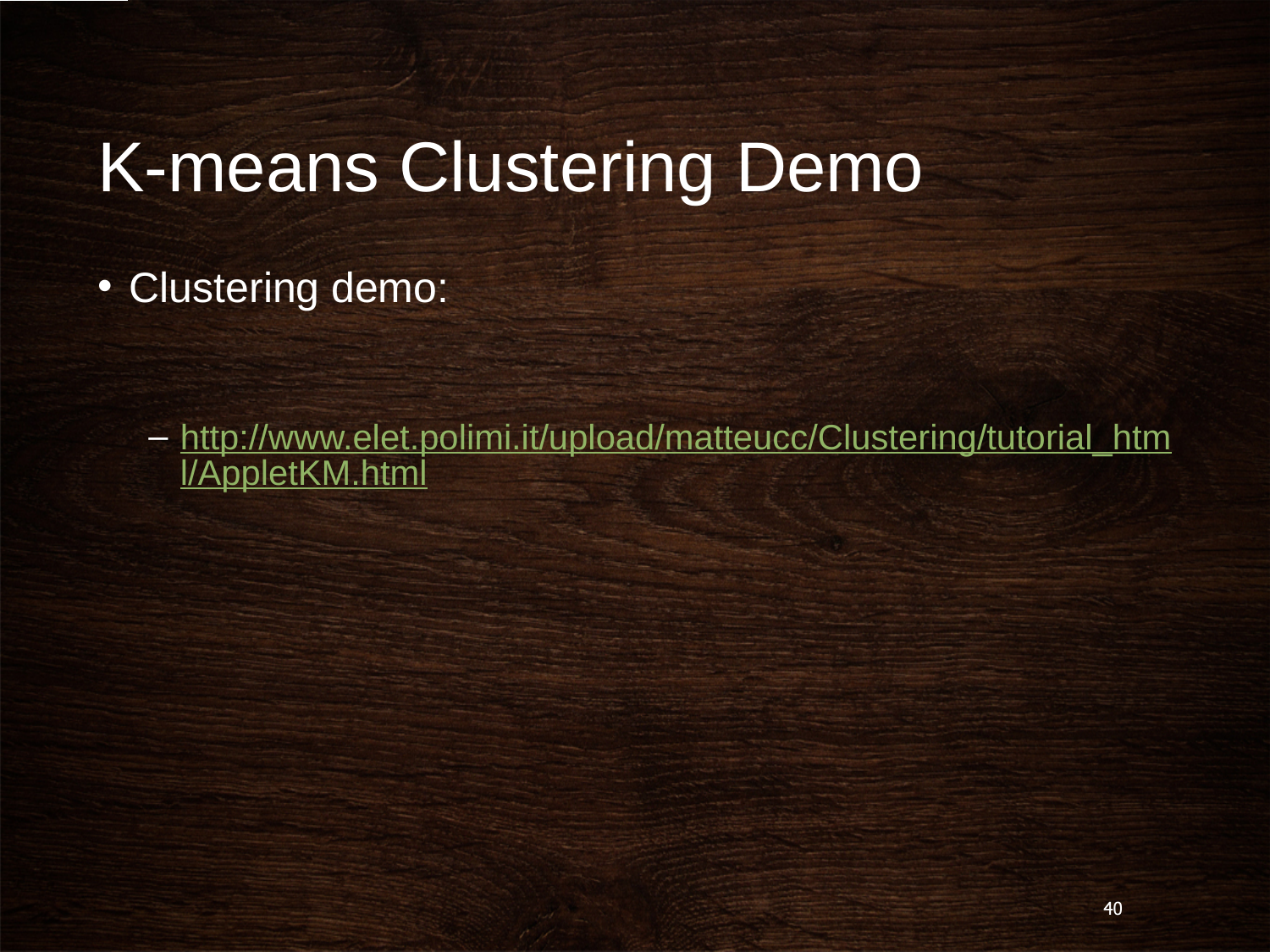

# K-means Clustering Demo
Clustering demo:

http://www.elet.polimi.it/upload/matteucc/Clustering/tutorial_html/AppletKM.html
40